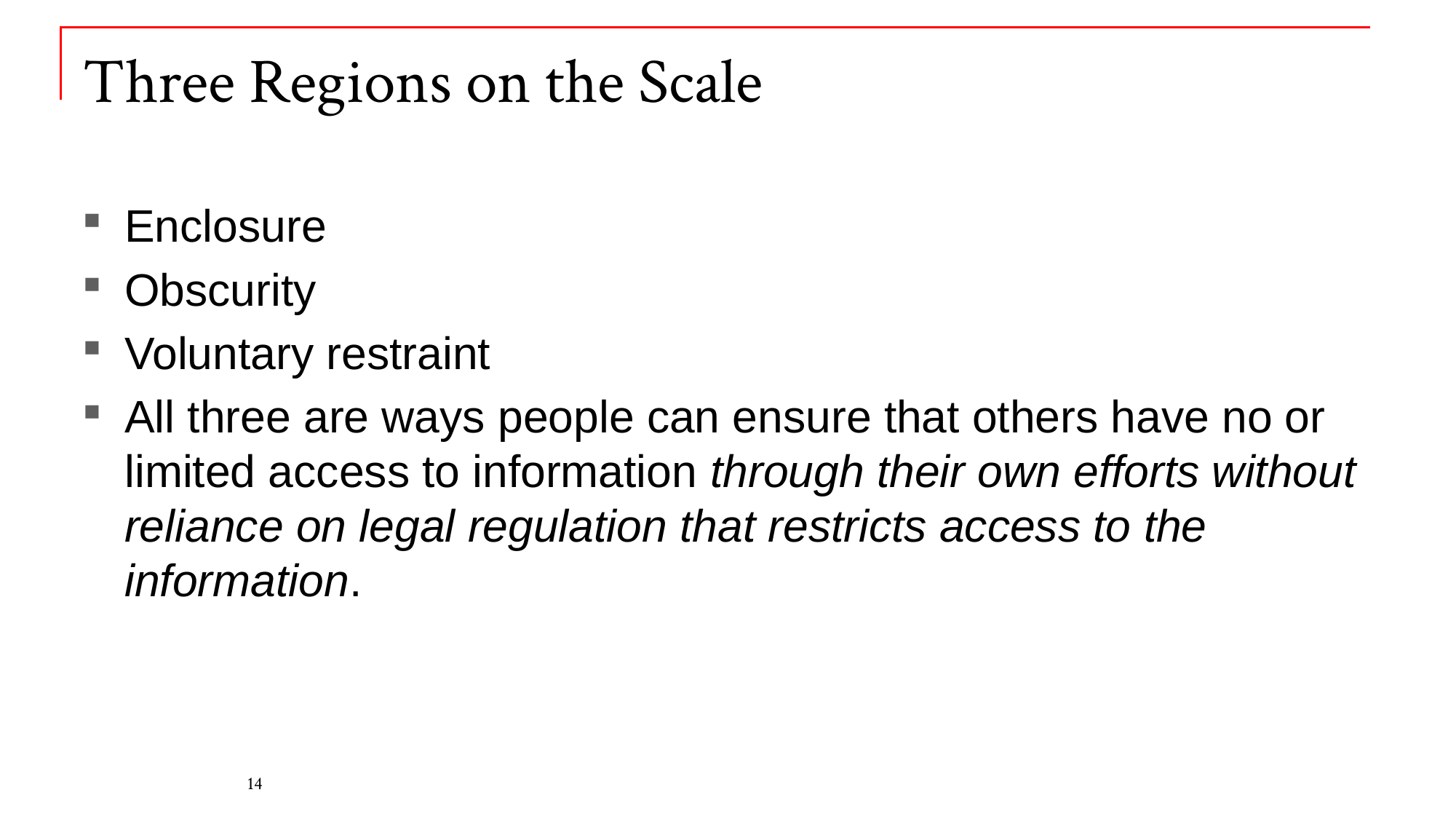

# Three Regions on the Scale
Enclosure
Obscurity
Voluntary restraint
All three are ways people can ensure that others have no or limited access to information through their own efforts without reliance on legal regulation that restricts access to the information.
14